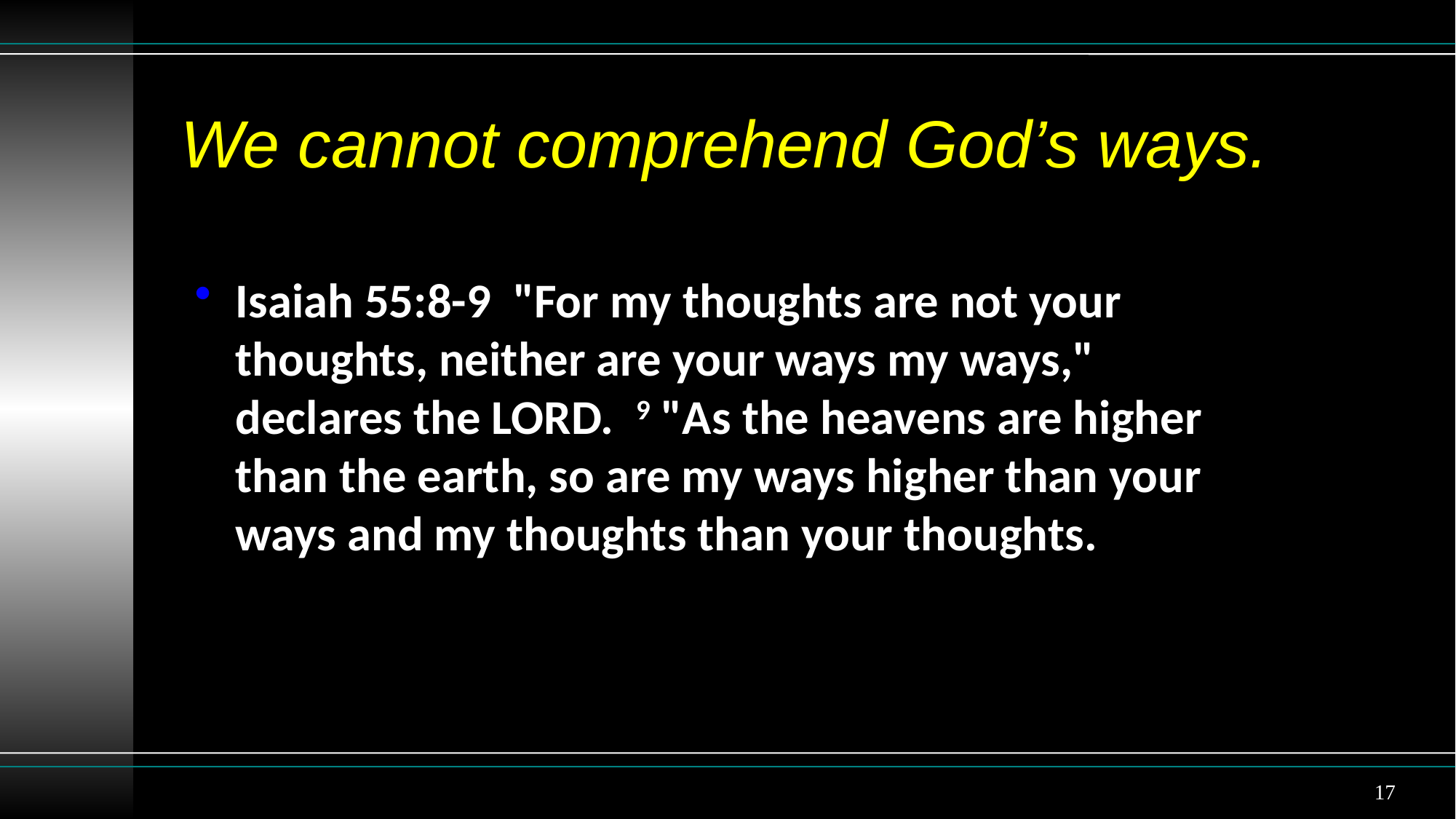

# We cannot comprehend God’s ways.
Isaiah 55:8-9  "For my thoughts are not your thoughts, neither are your ways my ways," declares the LORD.  9 "As the heavens are higher than the earth, so are my ways higher than your ways and my thoughts than your thoughts.
17